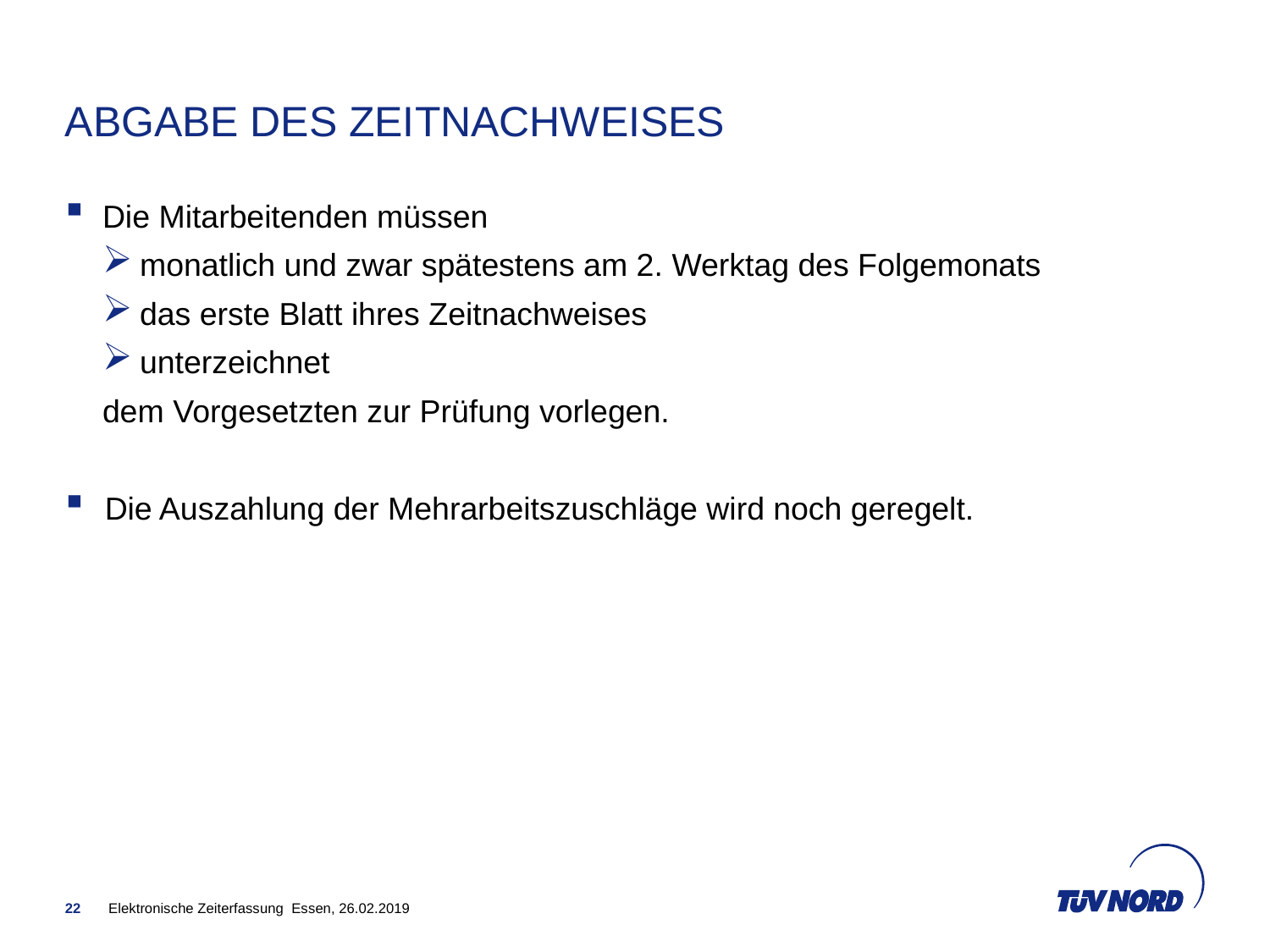

# Abgabe Des Zeitnachweises
Die Mitarbeitenden müssen
monatlich und zwar spätestens am 2. Werktag des Folgemonats
das erste Blatt ihres Zeitnachweises
unterzeichnet
dem Vorgesetzten zur Prüfung vorlegen.

Die Auszahlung der Mehrarbeitszuschläge wird noch geregelt.

22
Elektronische Zeiterfassung  Essen, 26.02.2019